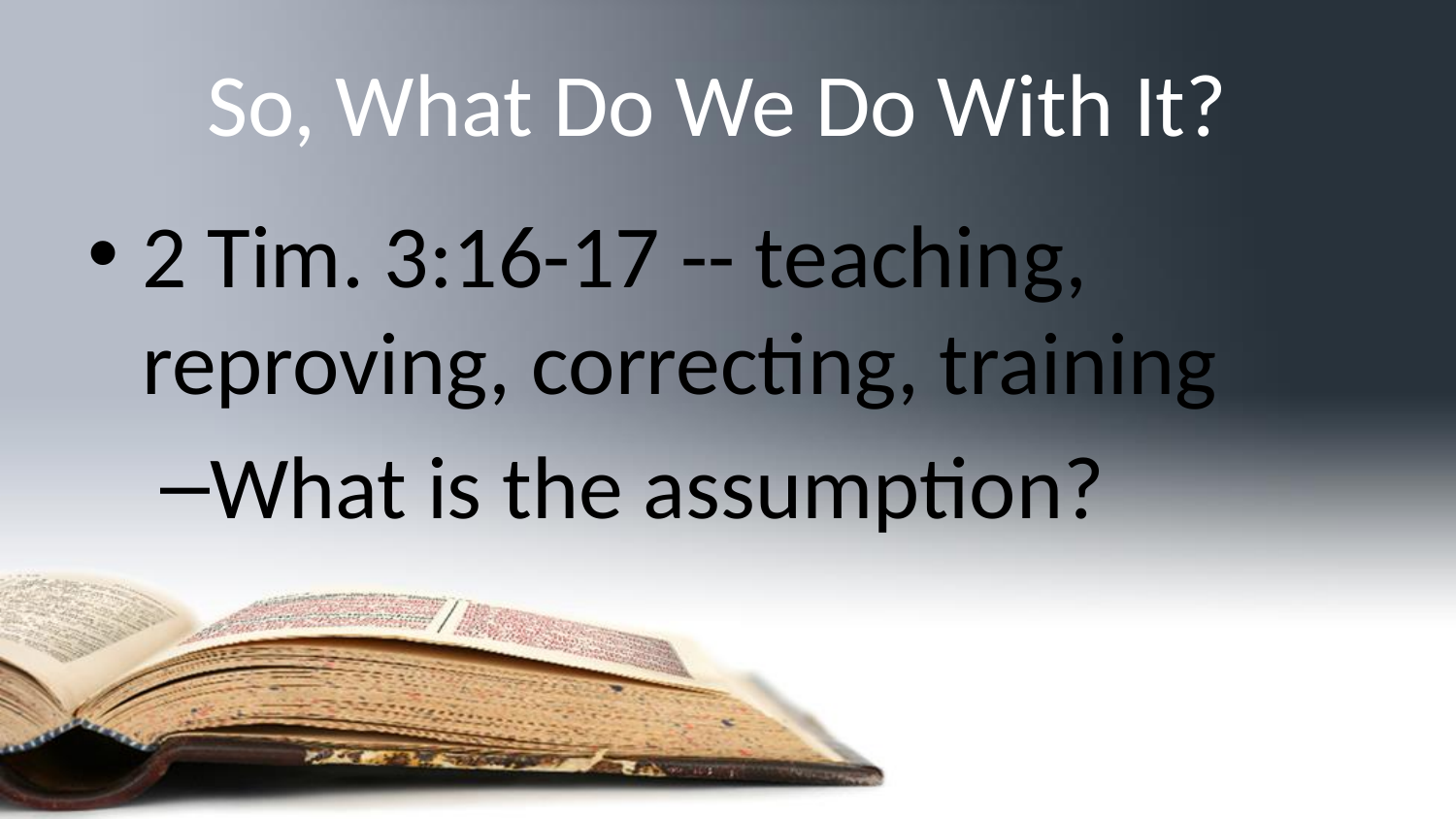

# So, What Do We Do With It?
2 Tim. 3:16-17 -- teaching, reproving, correcting, training
What is the assumption?